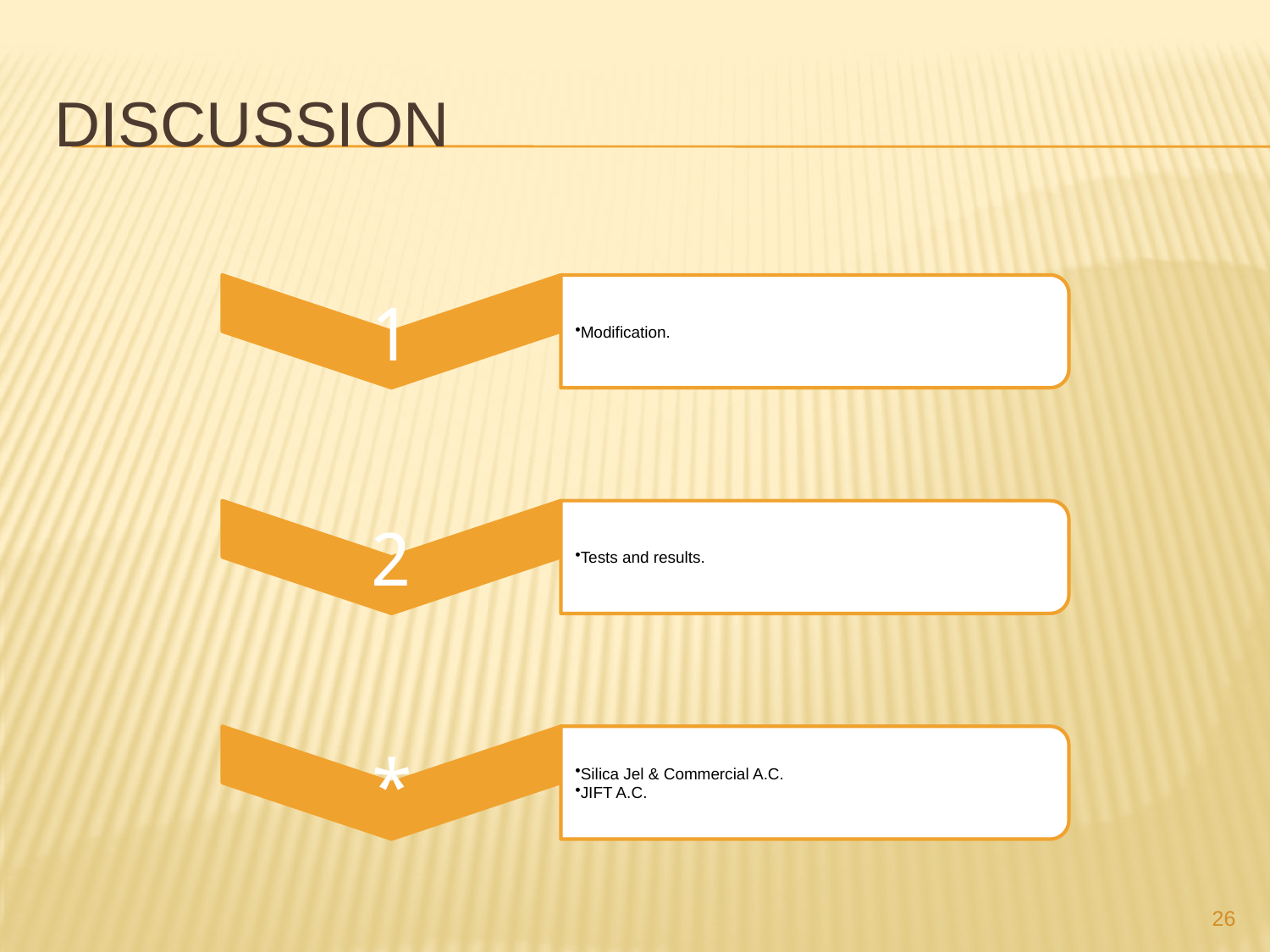

# Discussion
1
Modification.
2
Tests and results.
*
Silica Jel & Commercial A.C.
JIFT A.C.
26